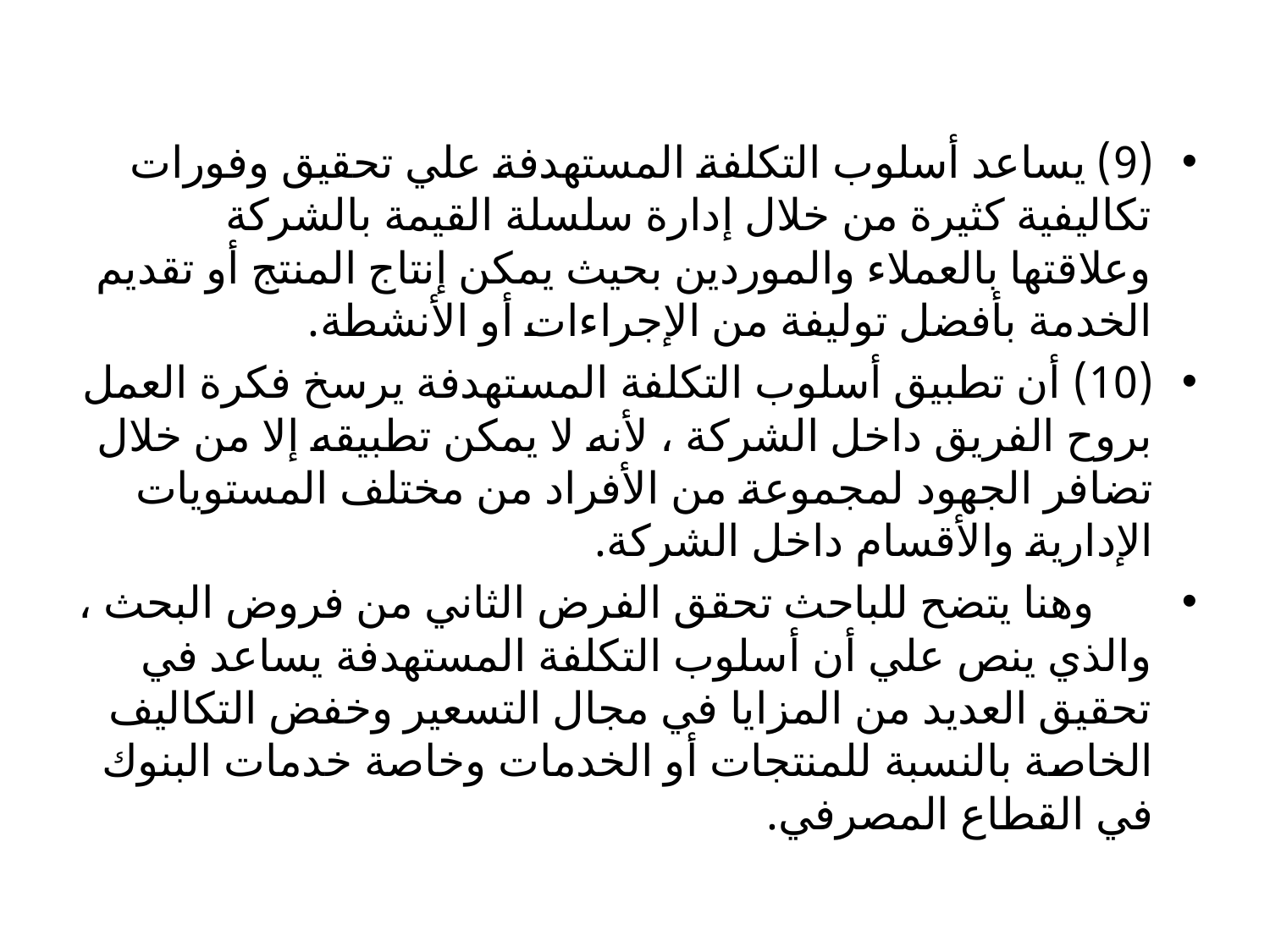

(9) يساعد أسلوب التكلفة المستهدفة علي تحقيق وفورات تكاليفية كثيرة من خلال إدارة سلسلة القيمة بالشركة وعلاقتها بالعملاء والموردين بحيث يمكن إنتاج المنتج أو تقديم الخدمة بأفضل توليفة من الإجراءات أو الأنشطة.
(10) أن تطبيق أسلوب التكلفة المستهدفة يرسخ فكرة العمل بروح الفريق داخل الشركة ، لأنه لا يمكن تطبيقه إلا من خلال تضافر الجهود لمجموعة من الأفراد من مختلف المستويات الإدارية والأقسام داخل الشركة.
     وهنا يتضح للباحث تحقق الفرض الثاني من فروض البحث ، والذي ينص علي أن أسلوب التكلفة المستهدفة يساعد في تحقيق العديد من المزايا في مجال التسعير وخفض التكاليف الخاصة بالنسبة للمنتجات أو الخدمات وخاصة خدمات البنوك في القطاع المصرفي.